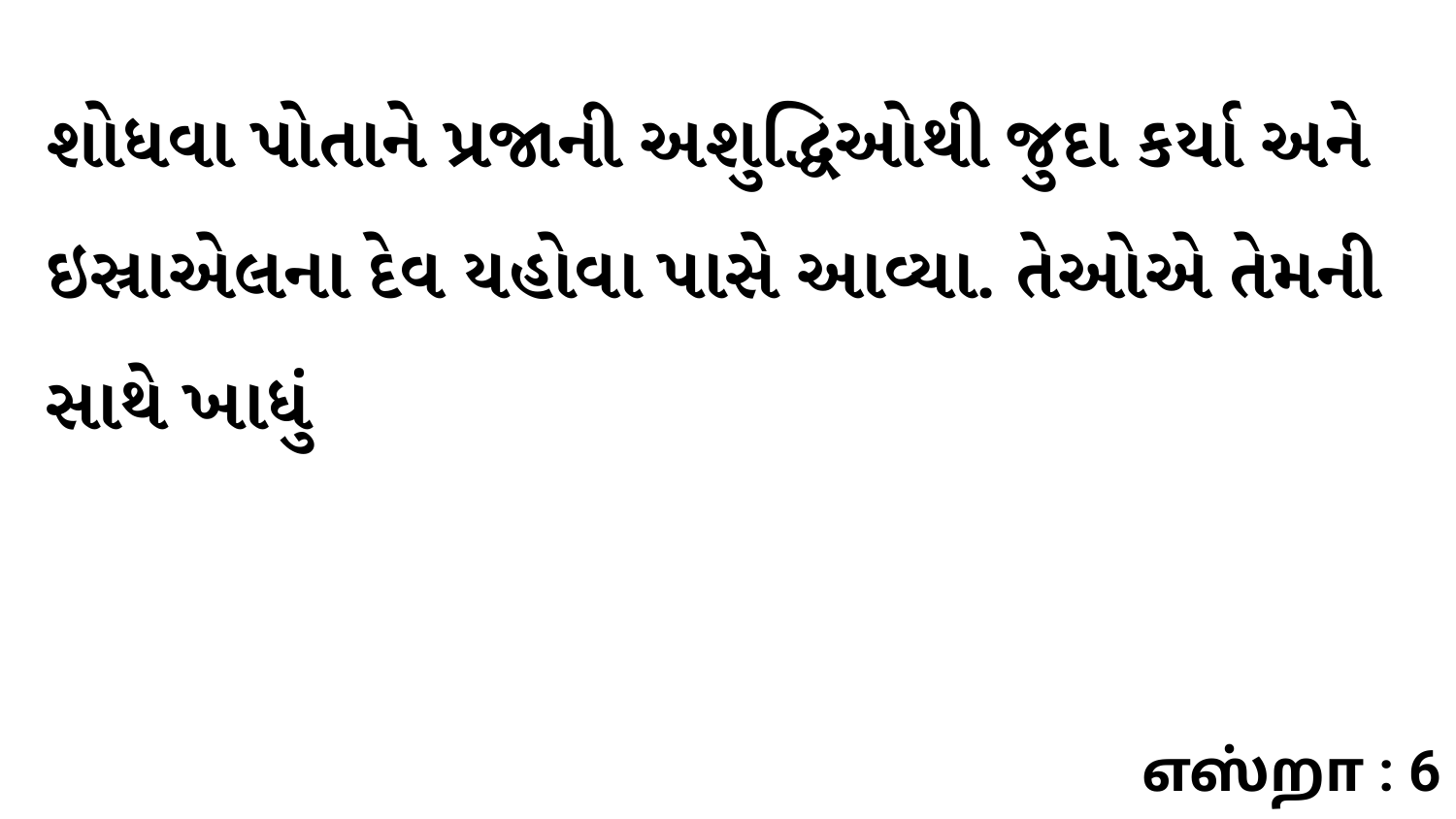

શોધવા પોતાને પ્રજાની અશુદ્ધિઓથી જુદા કર્યા અને ઇસ્રાએલના દેવ યહોવા પાસે આવ્યા. તેઓએ તેમની સાથે ખાધું
எஸ்றா : 6